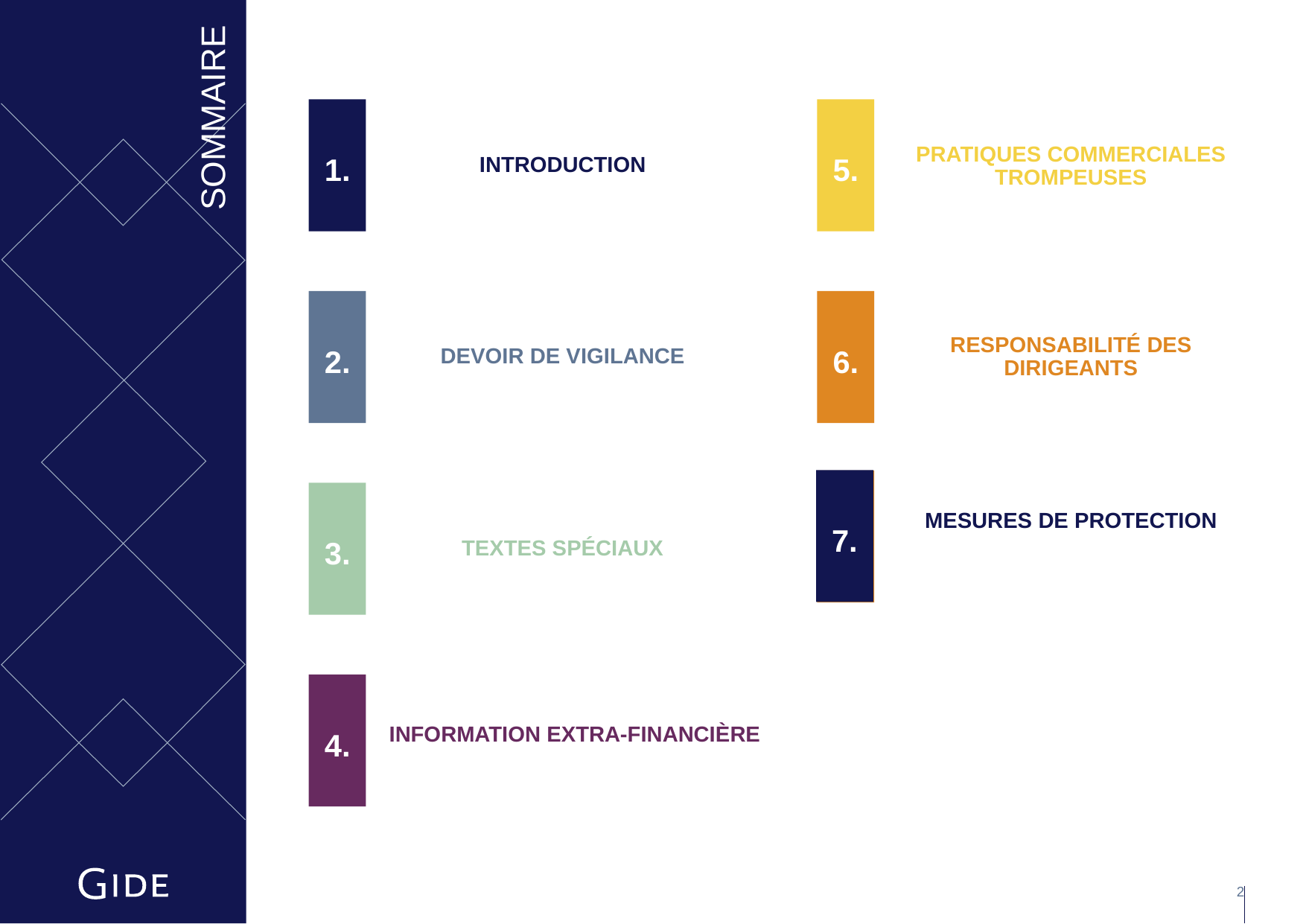

1.
INTRODUCTION
5.
Pratiques commerciales trompeuses
Responsabilité des dirigeants
2.
Devoir de vigilance
6.
7.
Mesures de protection

7.
3.
Textes spéciaux
4.
Information extra-financière